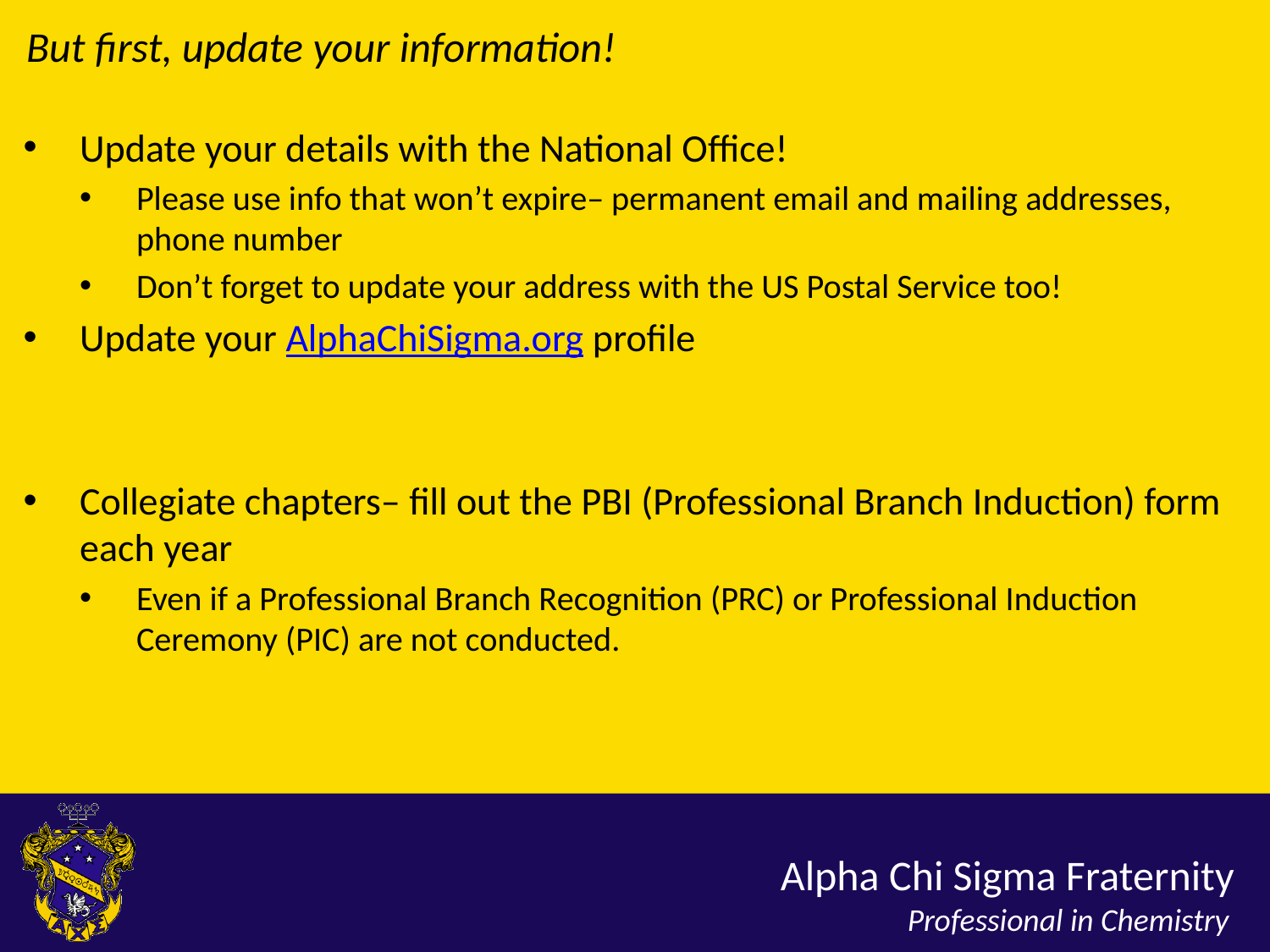

But first, update your information!
Update your details with the National Office!
Please use info that won’t expire– permanent email and mailing addresses, phone number
Don’t forget to update your address with the US Postal Service too!
Update your AlphaChiSigma.org profile

Collegiate chapters– fill out the PBI (Professional Branch Induction) form each year
Even if a Professional Branch Recognition (PRC) or Professional Induction Ceremony (PIC) are not conducted.